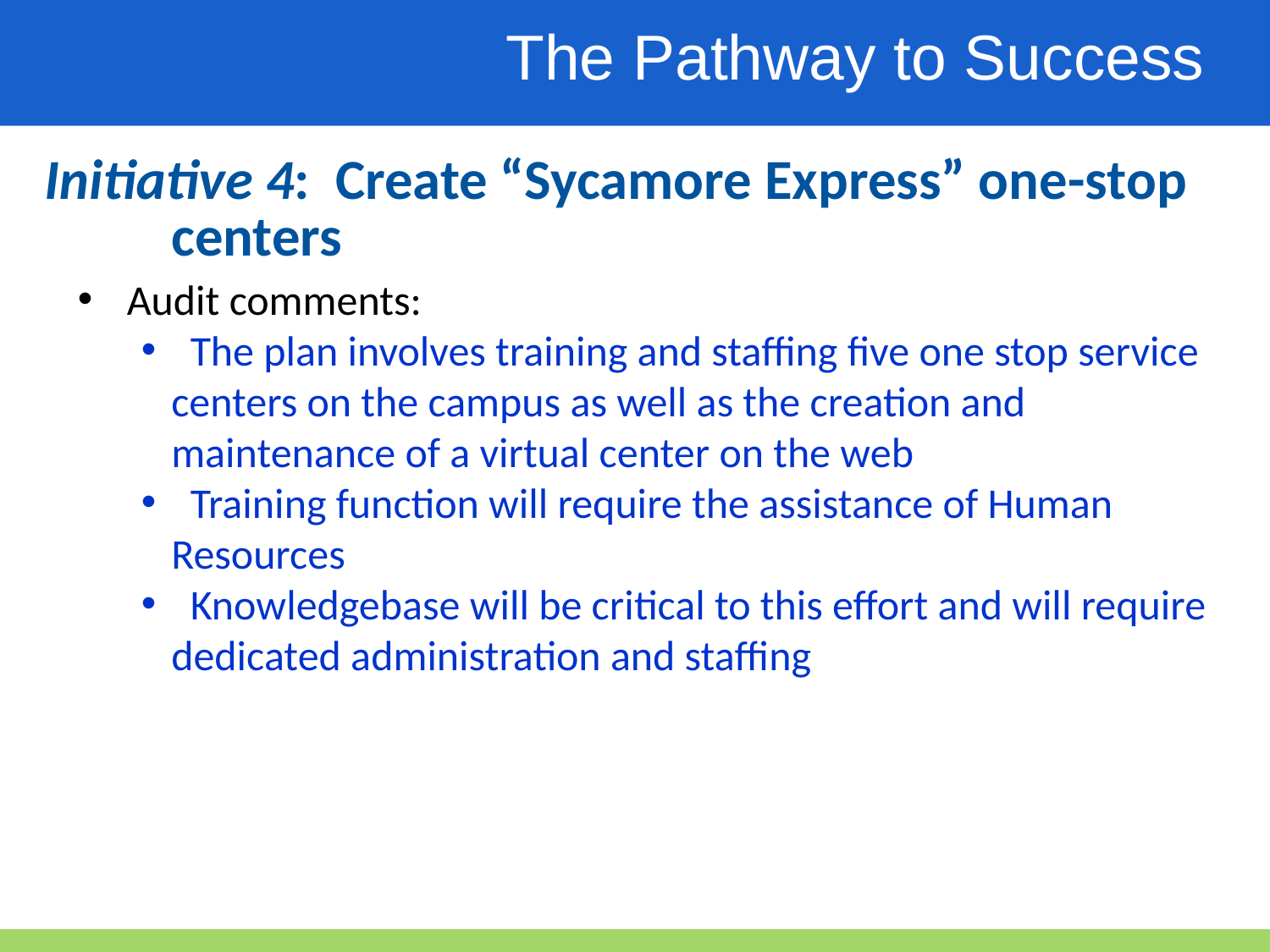

The Pathway to Success
Initiative 4:  Create “Sycamore Express” one-stop 	centers
  Audit comments:
  The plan involves training and staffing five one stop service centers on the campus as well as the creation and maintenance of a virtual center on the web
  Training function will require the assistance of Human Resources
  Knowledgebase will be critical to this effort and will require dedicated administration and staffing